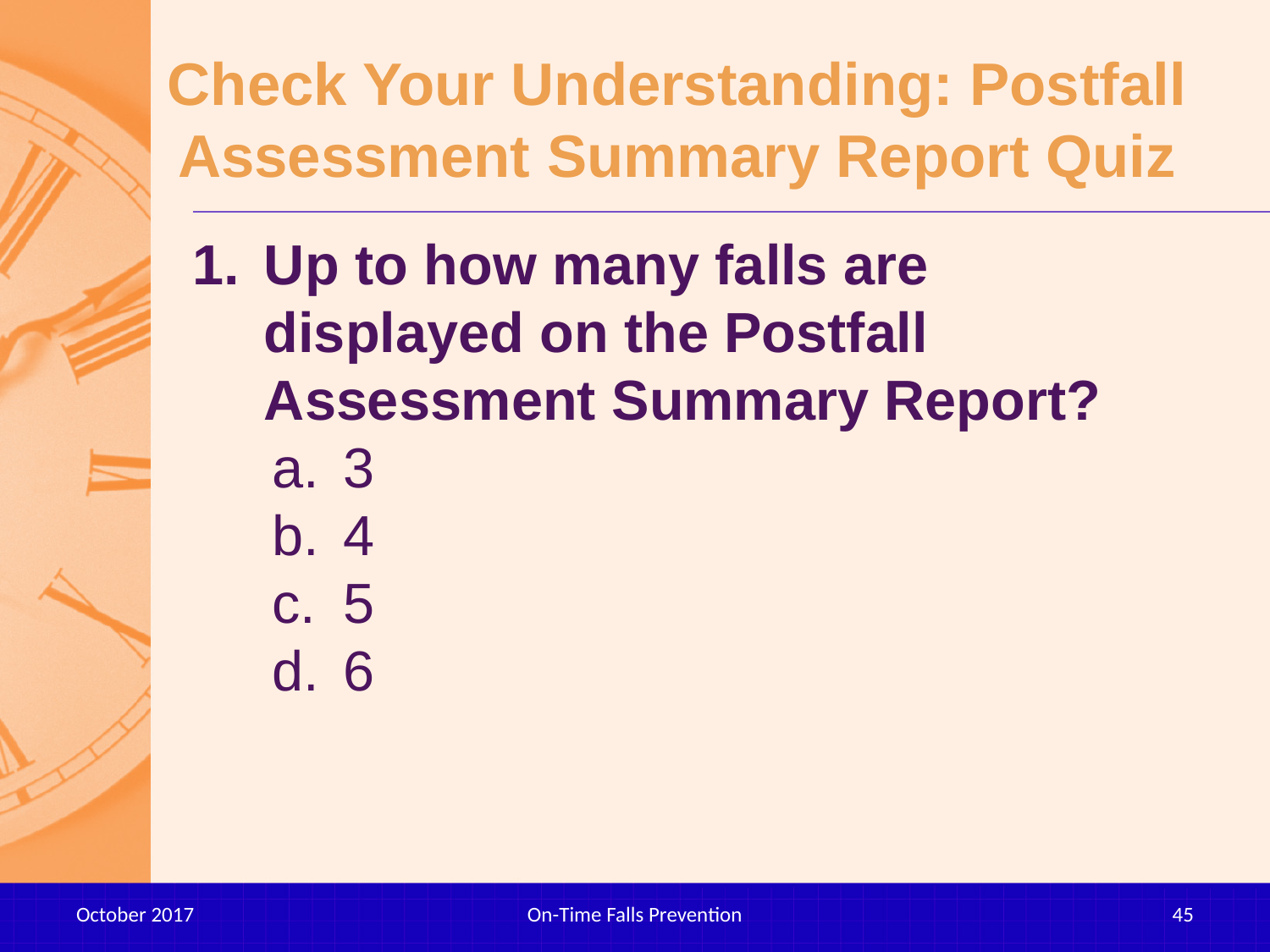

# Check Your Understanding: Postfall Assessment Summary Report Quiz
Up to how many falls are displayed on the Postfall Assessment Summary Report?
3
4
5
6

October 2017
On-Time Falls Prevention
45